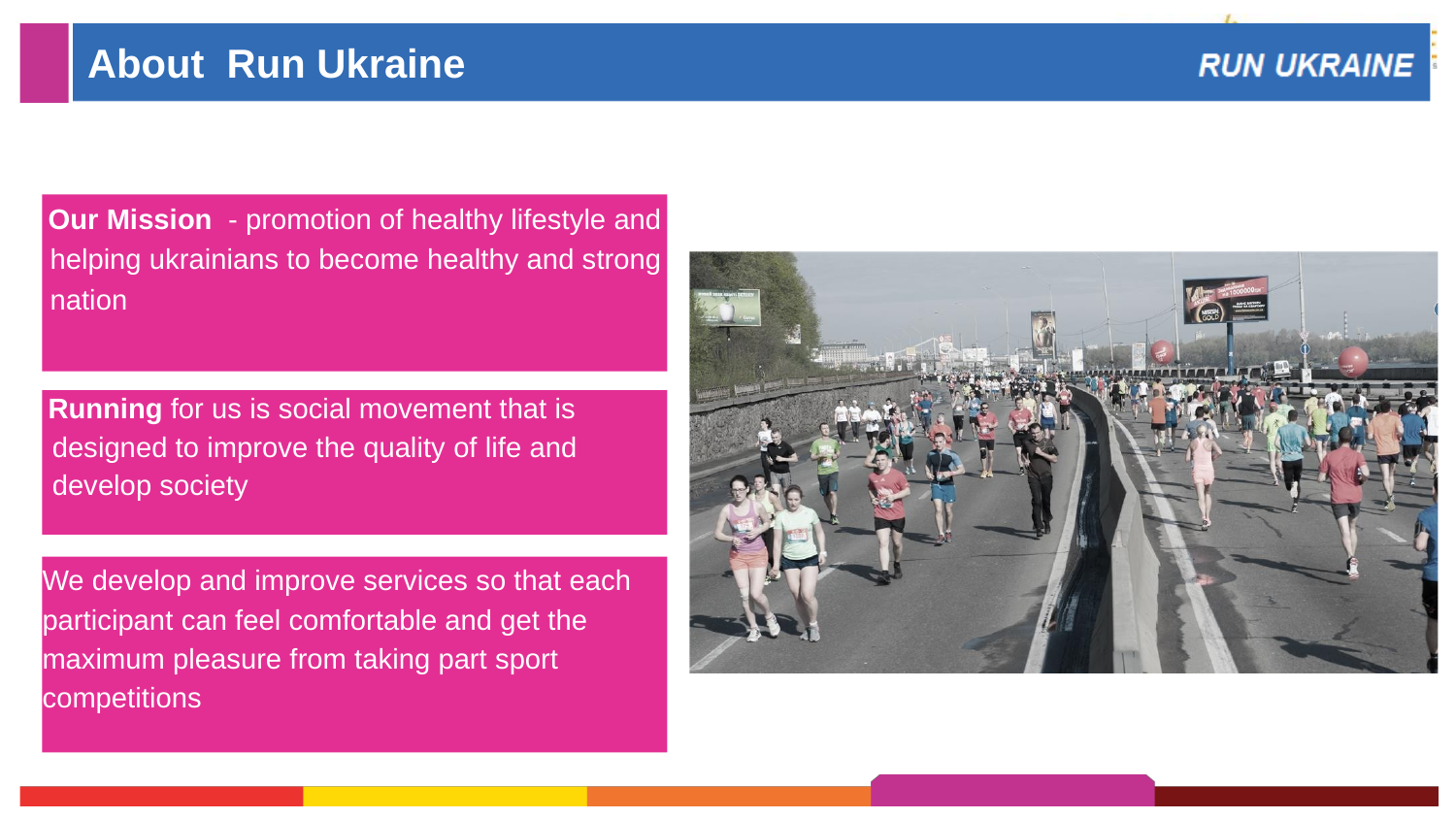

# About  Run Ukraine
Our Mission  - promotion of healthy lifestyle and helping ukrainians to become healthy and strong nation

Running for us is social movement that is designed to improve the quality of life and develop society

We develop and improve services so that each participant can feel comfortable and get the maximum pleasure from taking part sport competitions